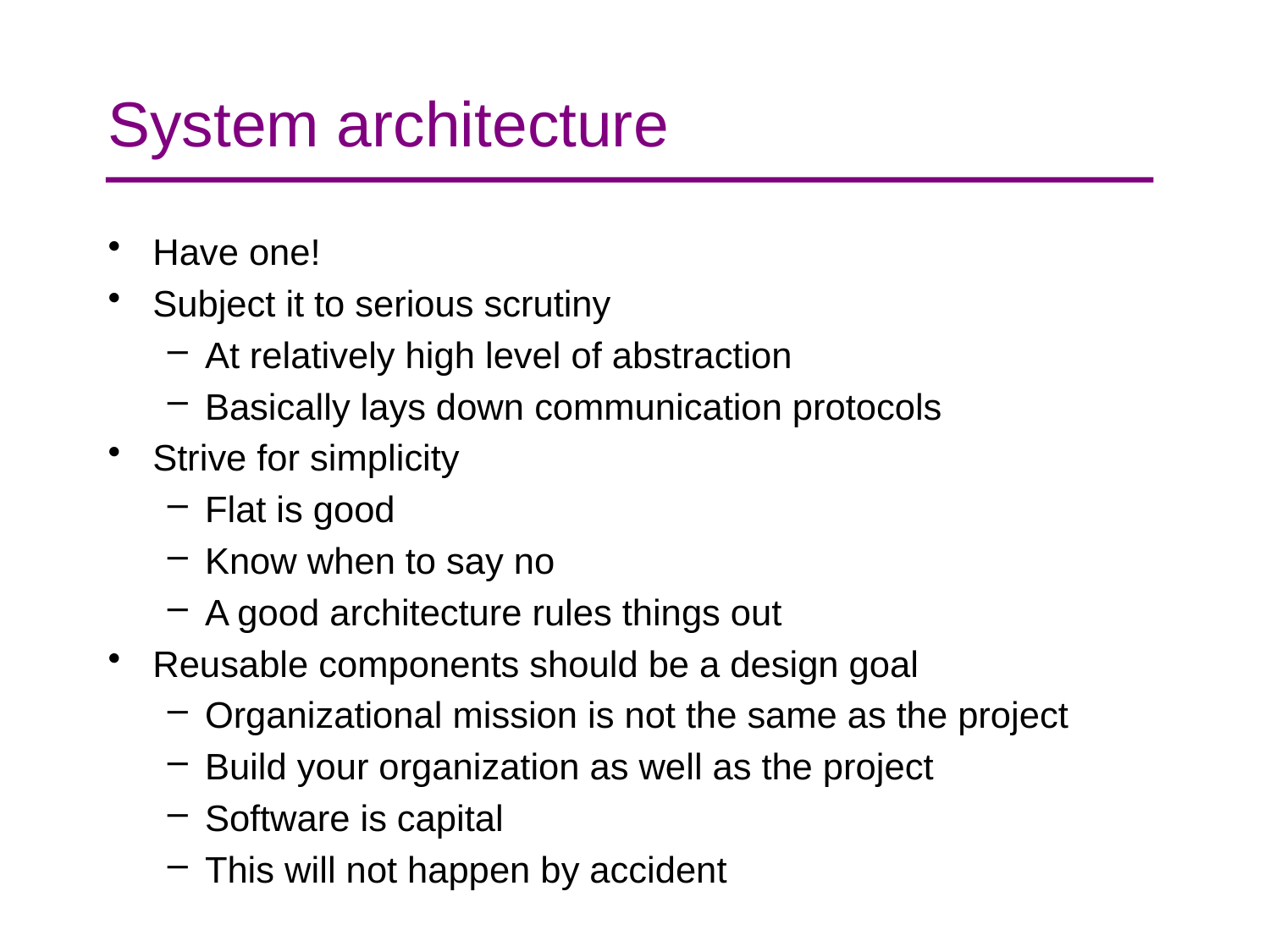

# System architecture
Have one!
Subject it to serious scrutiny
At relatively high level of abstraction
Basically lays down communication protocols
Strive for simplicity
Flat is good
Know when to say no
A good architecture rules things out
Reusable components should be a design goal
Organizational mission is not the same as the project
Build your organization as well as the project
Software is capital
This will not happen by accident